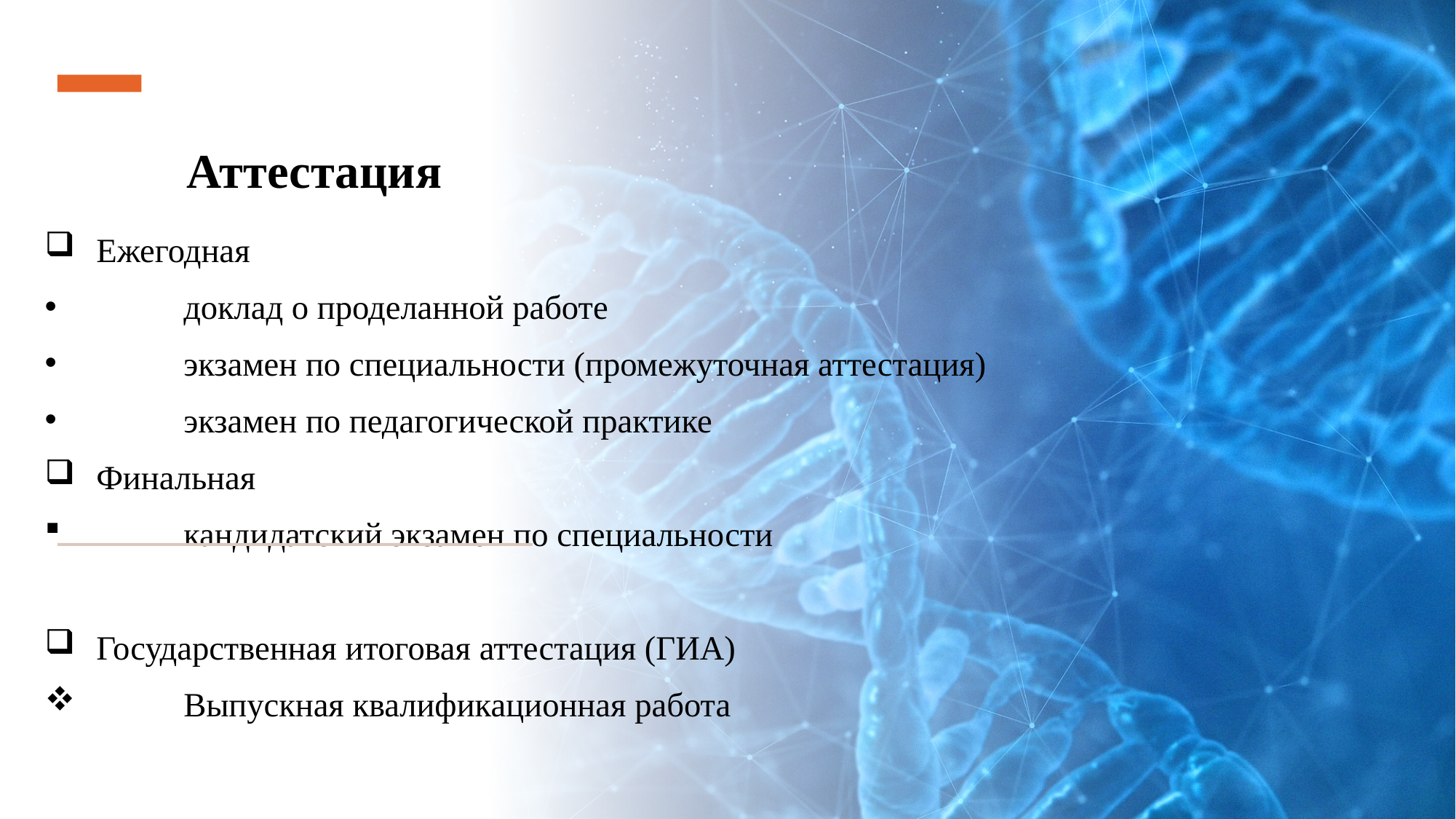

# Аттестация
Ежегодная
	доклад о проделанной работе
	экзамен по специальности (промежуточная аттестация)
	экзамен по педагогической практике
Финальная
	кандидатский экзамен по специальности

Государственная итоговая аттестация (ГИА)
	Выпускная квалификационная работа